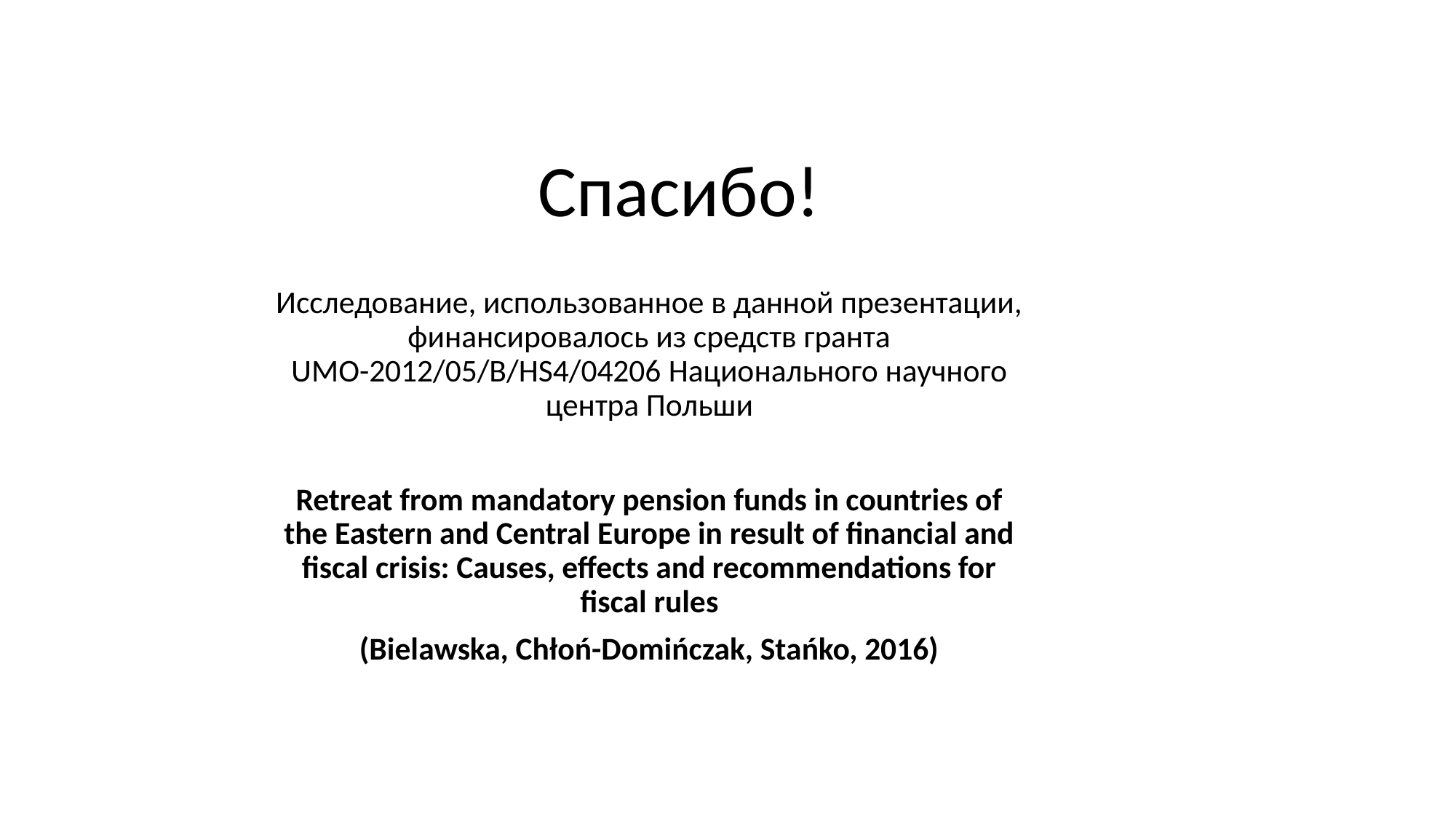

# Спасибо!
Исследование, использованное в данной презентации, финансировалось из средств гранта UMO-2012/05/B/HS4/04206 Национального научного центра Польши

Retreat from mandatory pension funds in countries of the Eastern and Central Europe in result of financial and fiscal crisis: Causes, effects and recommendations for fiscal rules
(Bielawska, Chłoń-Domińczak, Stańko, 2016)